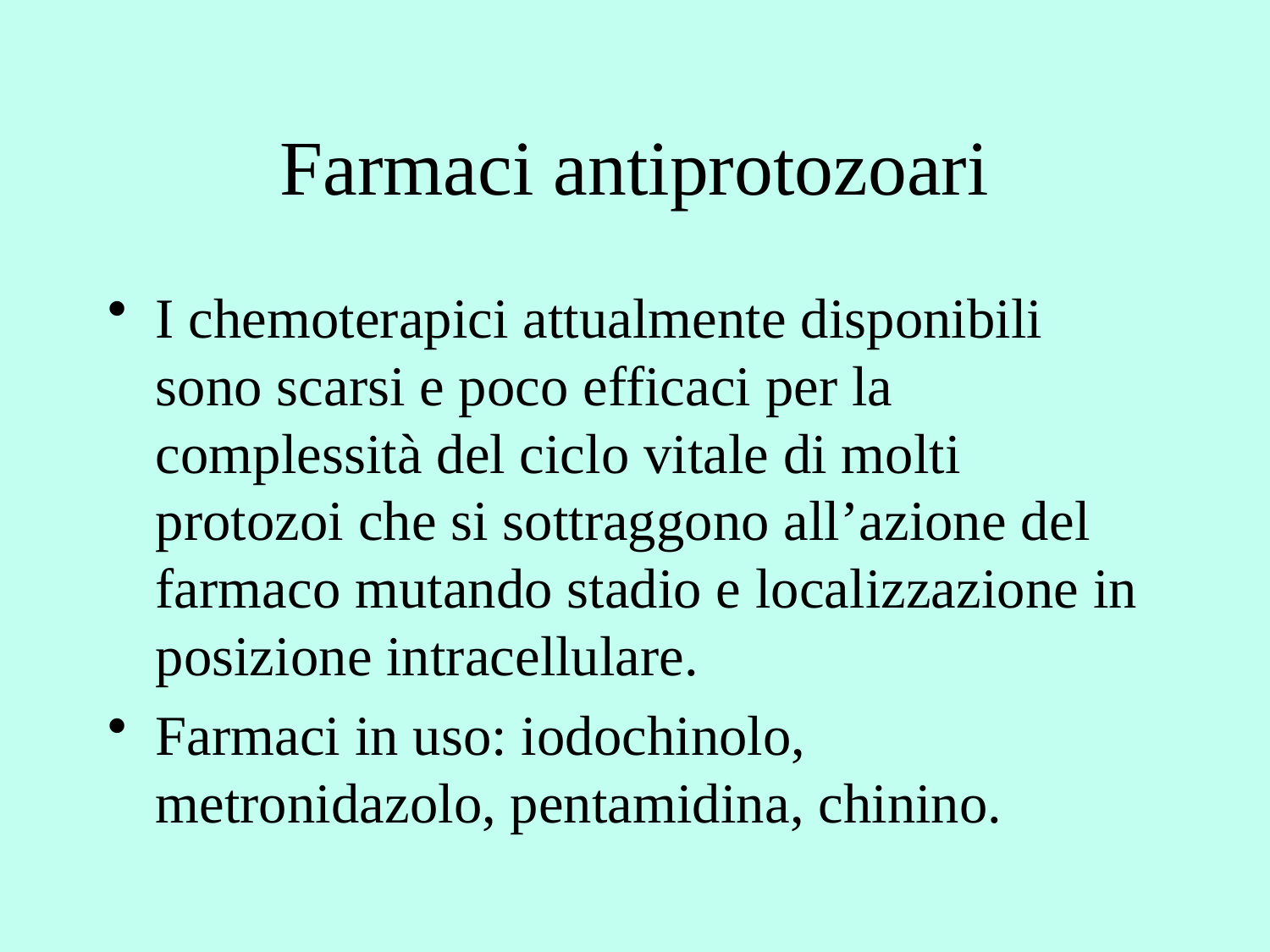

# Farmaci antiprotozoari
I chemoterapici attualmente disponibili sono scarsi e poco efficaci per la complessità del ciclo vitale di molti protozoi che si sottraggono all’azione del farmaco mutando stadio e localizzazione in posizione intracellulare.
Farmaci in uso: iodochinolo, metronidazolo, pentamidina, chinino.